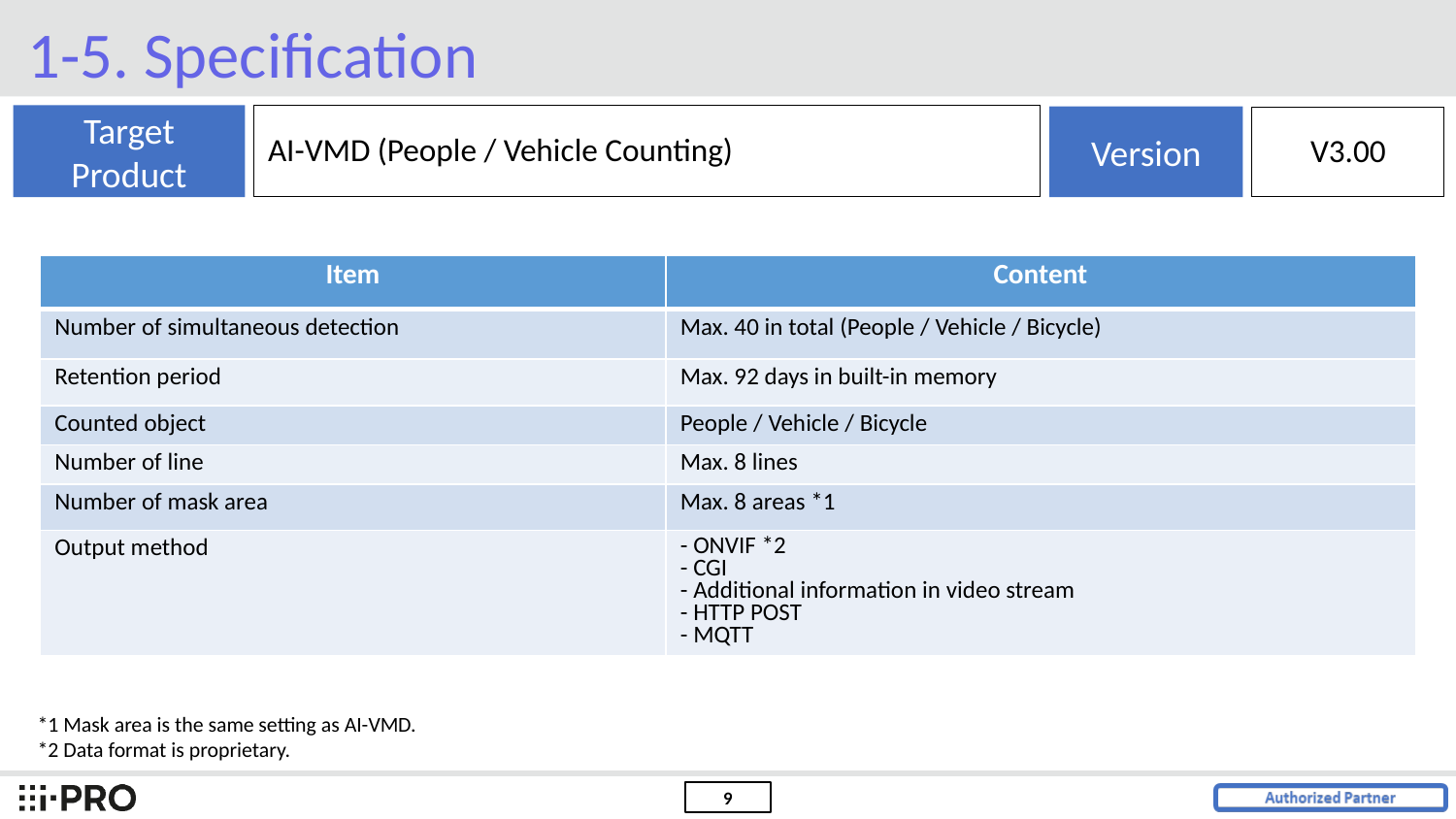

1-5. Specification
Target
Product
AI-VMD (People / Vehicle Counting)
Version
V3.00
| Item | Content |
| --- | --- |
| Number of simultaneous detection | Max. 40 in total (People / Vehicle / Bicycle) |
| Retention period | Max. 92 days in built-in memory |
| Counted object | People / Vehicle / Bicycle |
| Number of line | Max. 8 lines |
| Number of mask area | Max. 8 areas \*1 |
| Output method | - ONVIF \*2 - CGI - Additional information in video stream - HTTP POST - MQTT |
*1 Mask area is the same setting as AI-VMD.
*2 Data format is proprietary.